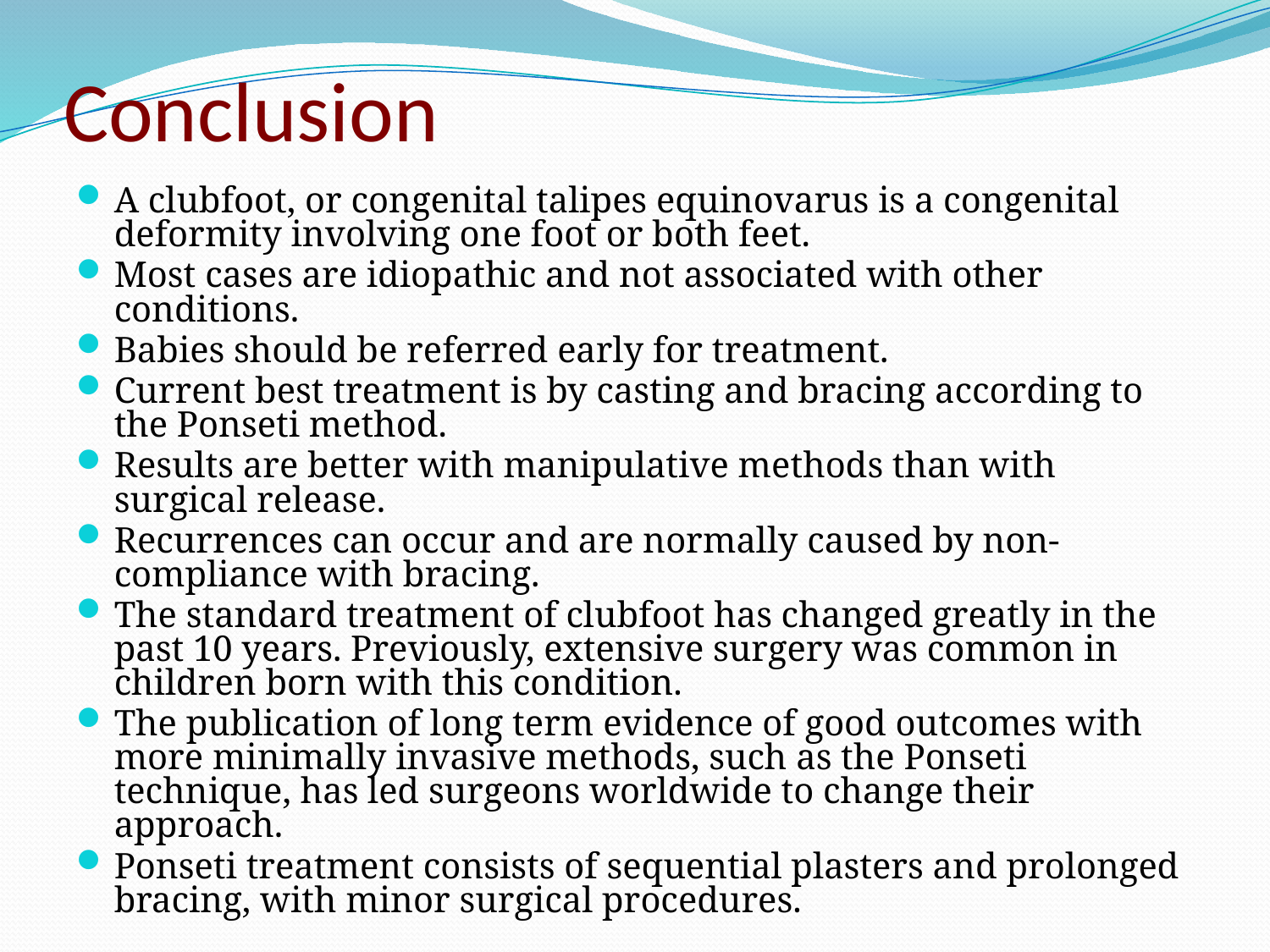

# Conclusion
A clubfoot, or congenital talipes equinovarus is a congenital deformity involving one foot or both feet.
Most cases are idiopathic and not associated with other conditions.
Babies should be referred early for treatment.
Current best treatment is by casting and bracing according to the Ponseti method.
Results are better with manipulative methods than with surgical release.
Recurrences can occur and are normally caused by non-compliance with bracing.
The standard treatment of clubfoot has changed greatly in the past 10 years. Previously, extensive surgery was common in children born with this condition.
The publication of long term evidence of good outcomes with more minimally invasive methods, such as the Ponseti technique, has led surgeons worldwide to change their approach.
Ponseti treatment consists of sequential plasters and prolonged bracing, with minor surgical procedures.